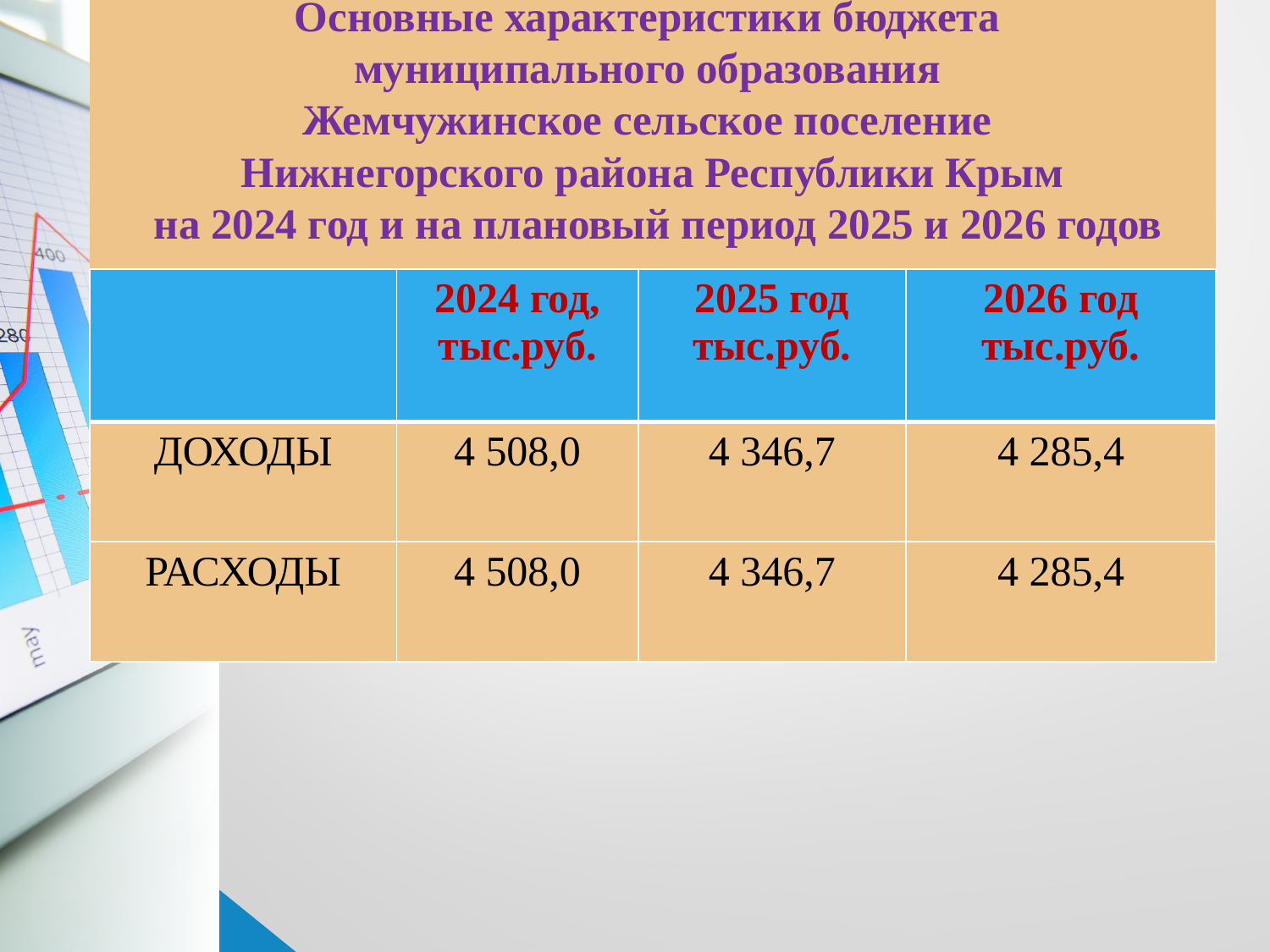

# Основные характеристики бюджета муниципального образования Жемчужинское сельское поселение Нижнегорского района Республики Крым на 2024 год и на плановый период 2025 и 2026 годов
|  | 2024 год, тыс.руб. | 2025 год тыс.руб. | 2026 год тыс.руб. |
| --- | --- | --- | --- |
| ДОХОДЫ | 4 508,0 | 4 346,7 | 4 285,4 |
| РАСХОДЫ | 4 508,0 | 4 346,7 | 4 285,4 |